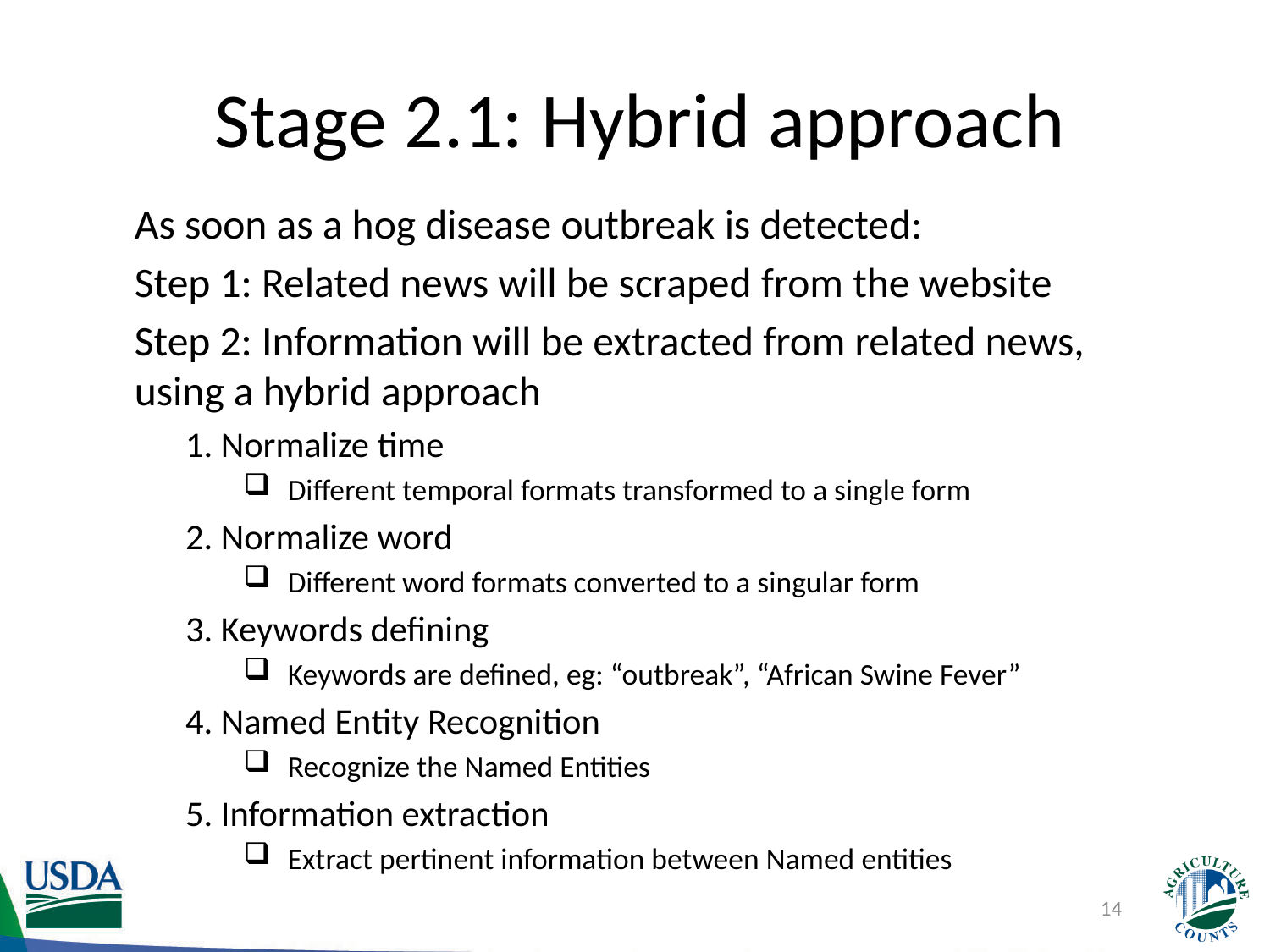

# Stage 2.1: Hybrid approach
As soon as a hog disease outbreak is detected:
Step 1: Related news will be scraped from the website
Step 2: Information will be extracted from related news, 	       using a hybrid approach
1. Normalize time
Different temporal formats transformed to a single form
2. Normalize word
Different word formats converted to a singular form
3. Keywords defining
Keywords are defined, eg: “outbreak”, “African Swine Fever”
4. Named Entity Recognition
Recognize the Named Entities
5. Information extraction
Extract pertinent information between Named entities